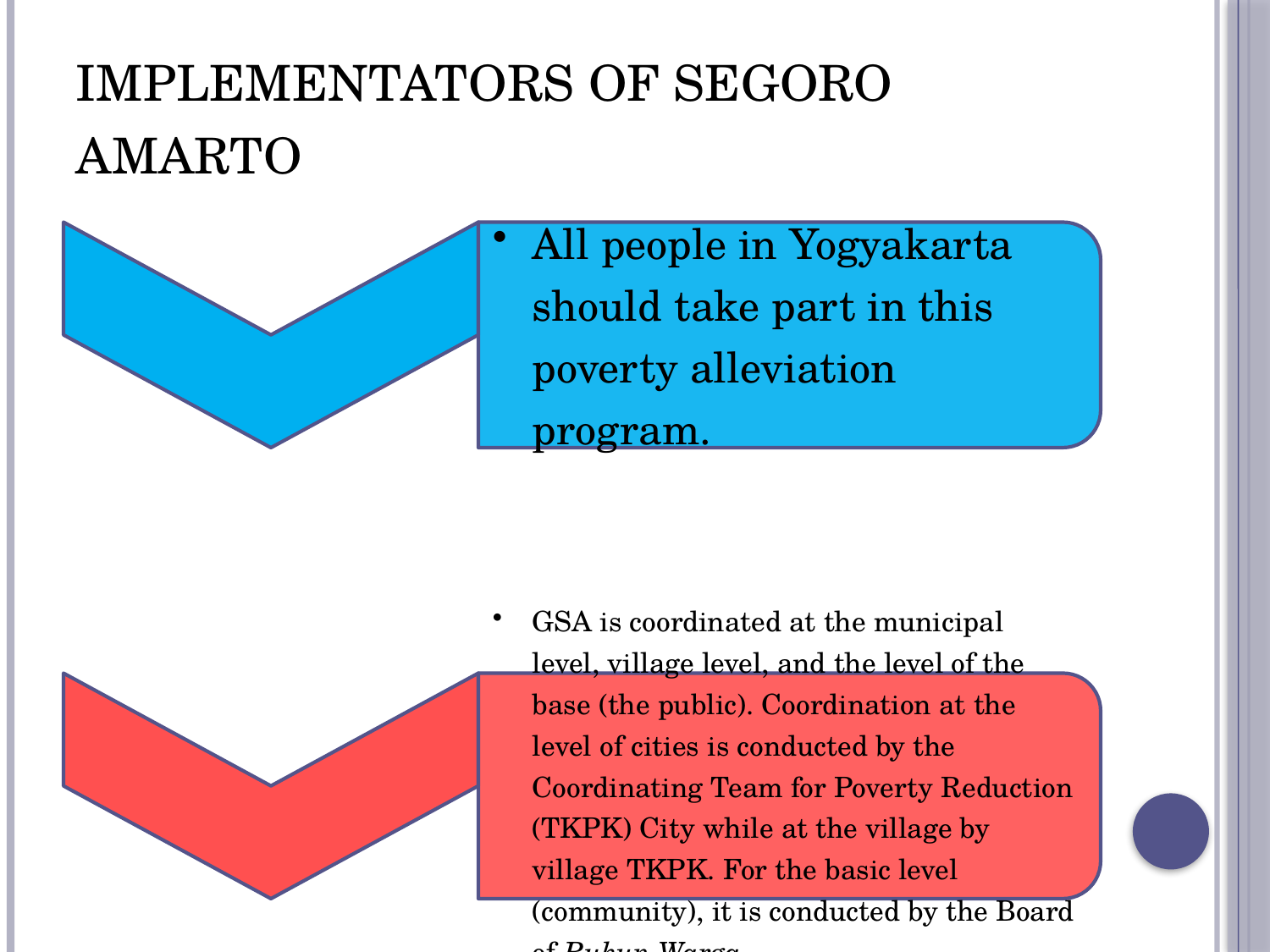

# Implementators of segoro amarto
All people in Yogyakarta should take part in this poverty alleviation program.